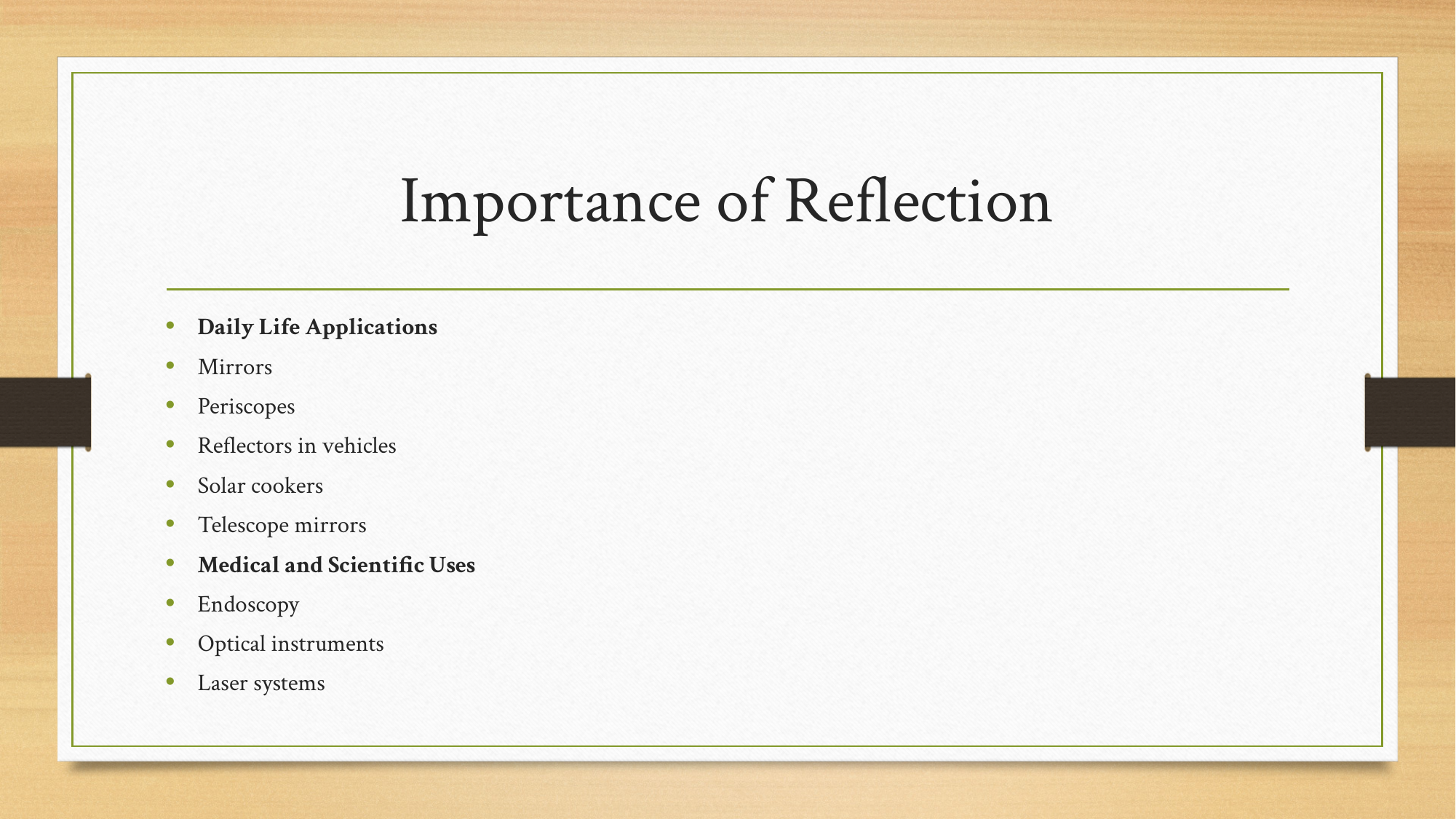

# Importance of Reflection
Daily Life Applications
Mirrors
Periscopes
Reflectors in vehicles
Solar cookers
Telescope mirrors
Medical and Scientific Uses
Endoscopy
Optical instruments
Laser systems